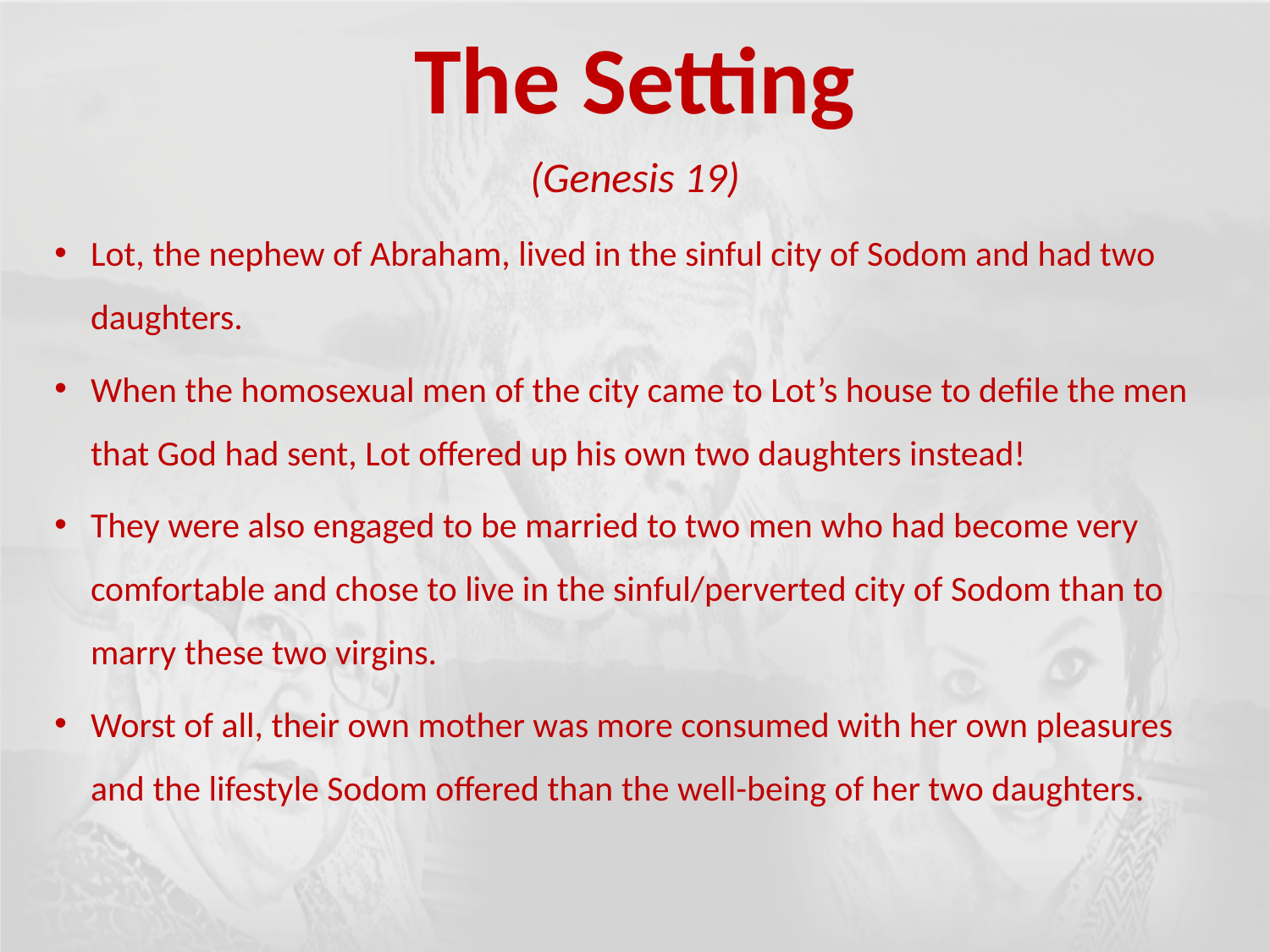

The Setting
(Genesis 19)
Lot, the nephew of Abraham, lived in the sinful city of Sodom and had two daughters.
When the homosexual men of the city came to Lot’s house to defile the men that God had sent, Lot offered up his own two daughters instead!
They were also engaged to be married to two men who had become very comfortable and chose to live in the sinful/perverted city of Sodom than to marry these two virgins.
Worst of all, their own mother was more consumed with her own pleasures and the lifestyle Sodom offered than the well-being of her two daughters.